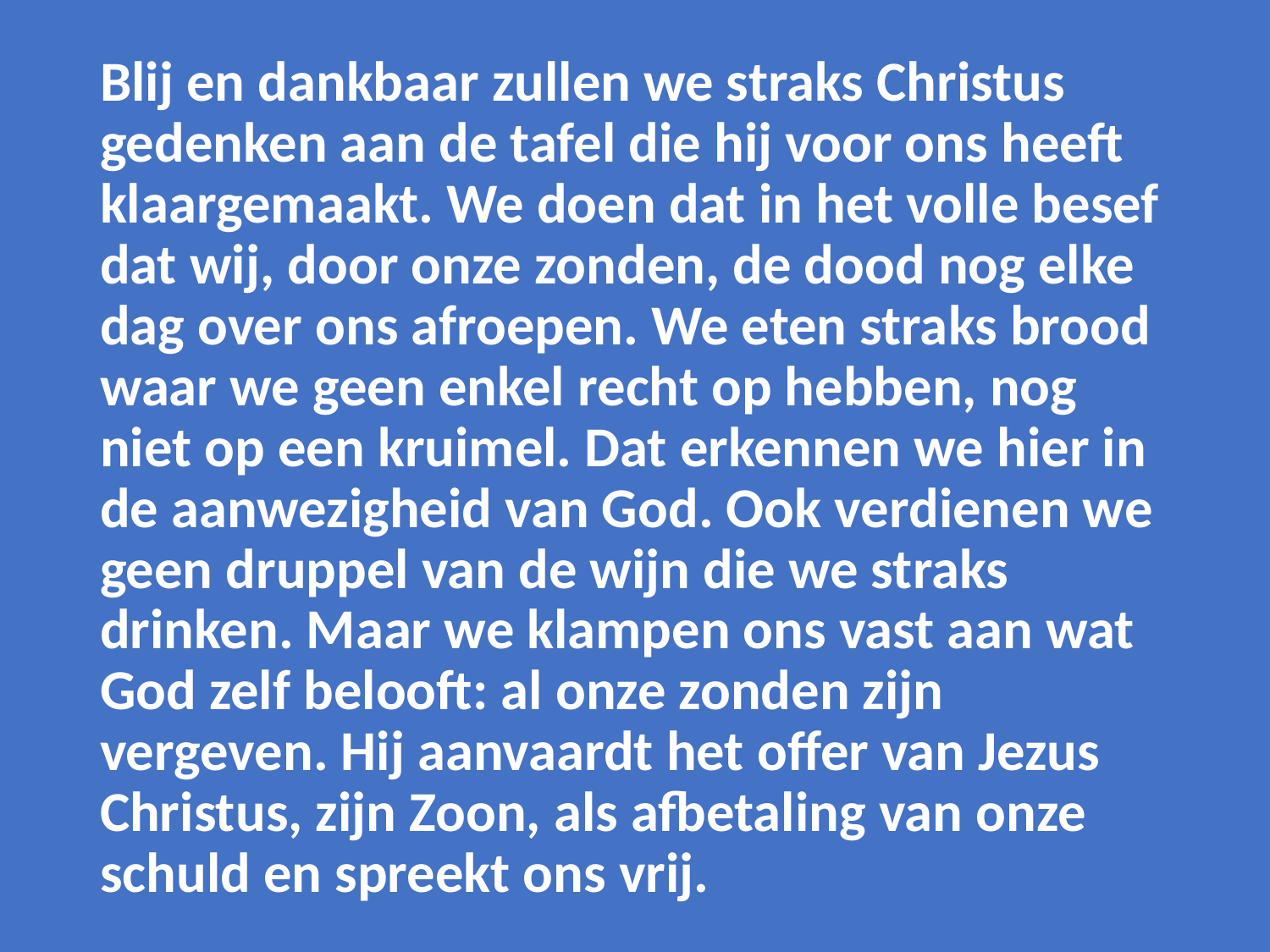

Blij en dankbaar zullen we straks Christus gedenken aan de tafel die hij voor ons heeft klaargemaakt. We doen dat in het volle besef dat wij, door onze zonden, de dood nog elke dag over ons afroepen. We eten straks brood waar we geen enkel recht op hebben, nog niet op een kruimel. Dat erkennen we hier in de aanwezigheid van God. Ook verdienen we geen druppel van de wijn die we straks drinken. Maar we klampen ons vast aan wat God zelf belooft: al onze zonden zijn vergeven. Hij aanvaardt het offer van Jezus Christus, zijn Zoon, als afbetaling van onze schuld en spreekt ons vrij.